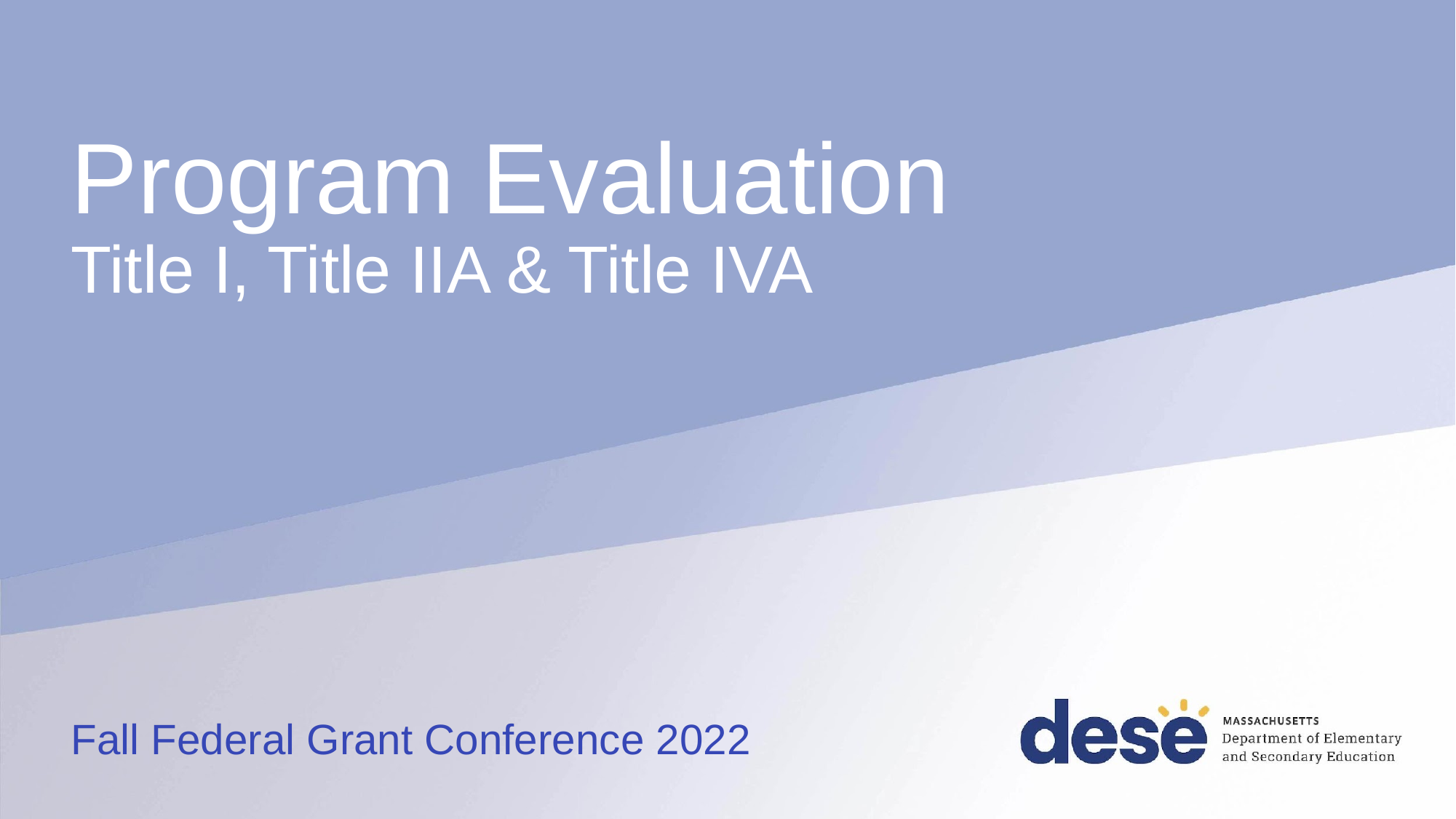

# Program Evaluation Title I, Title IIA & Title IVA
Fall Federal Grant Conference 2022